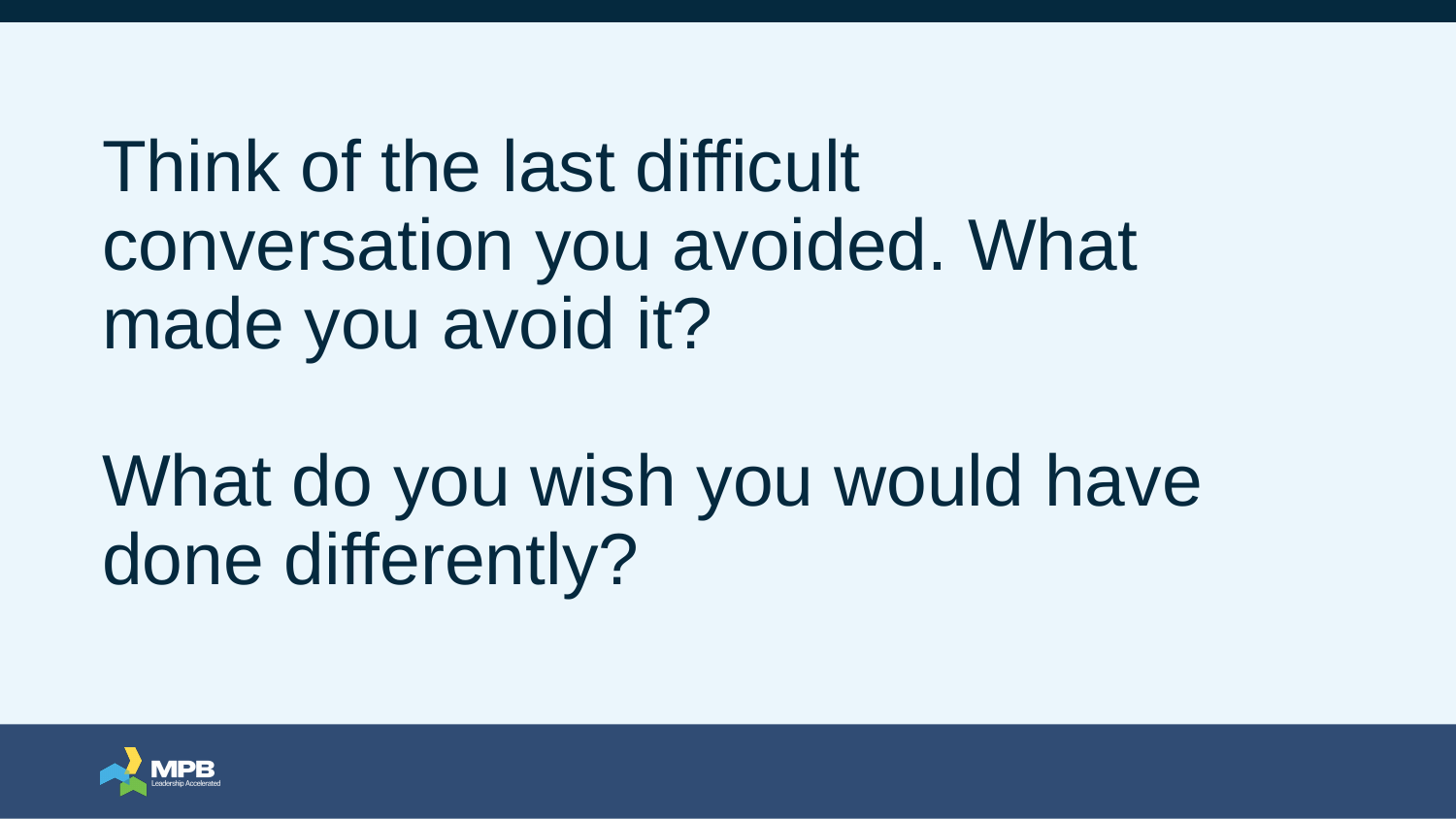

# Think of the last difficult conversation you avoided. What made you avoid it? What do you wish you would have done differently?